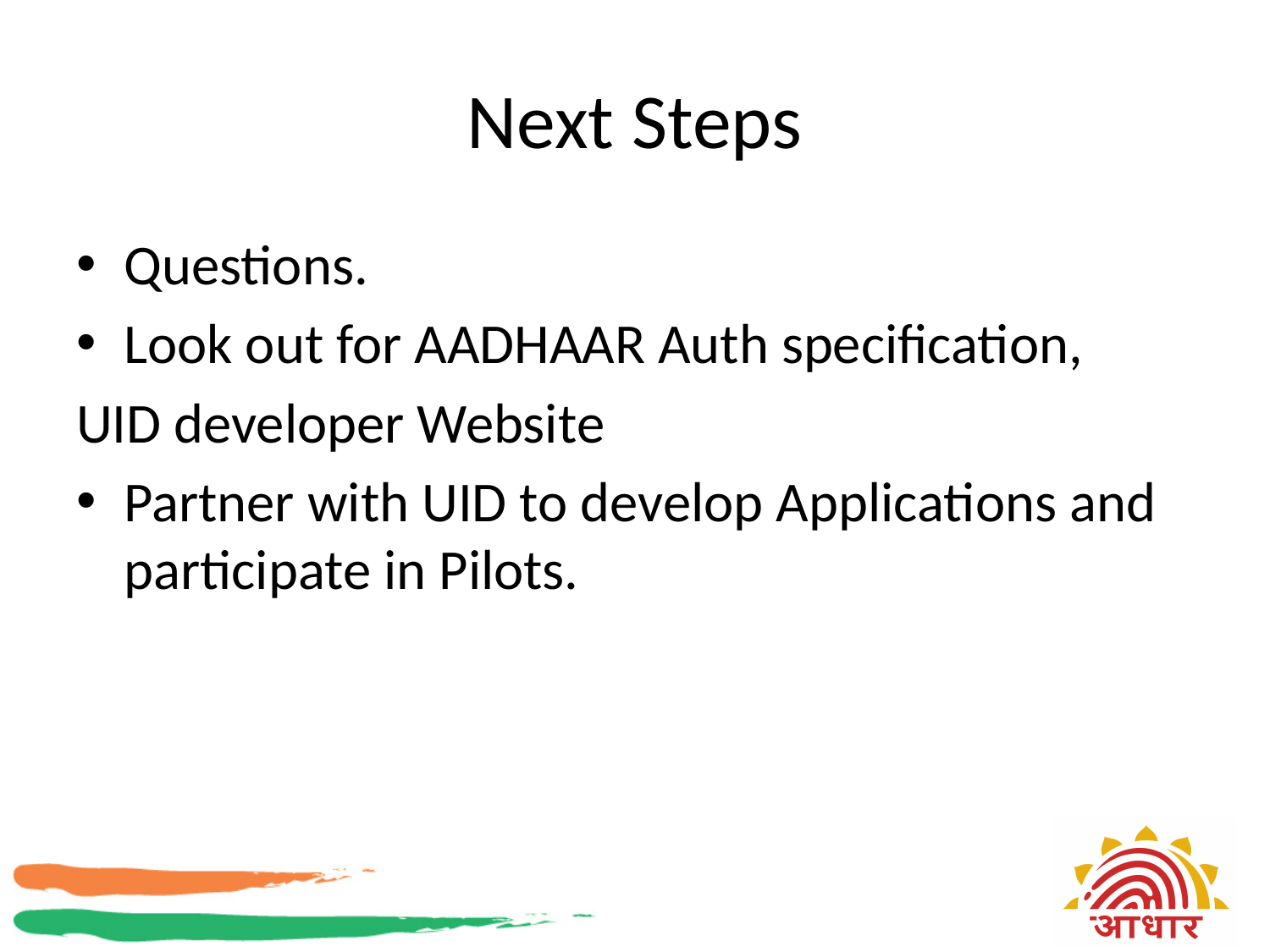

# Next Steps
Questions.
Look out for AADHAAR Auth specification,
UID developer Website
Partner with UID to develop Applications and participate in Pilots.